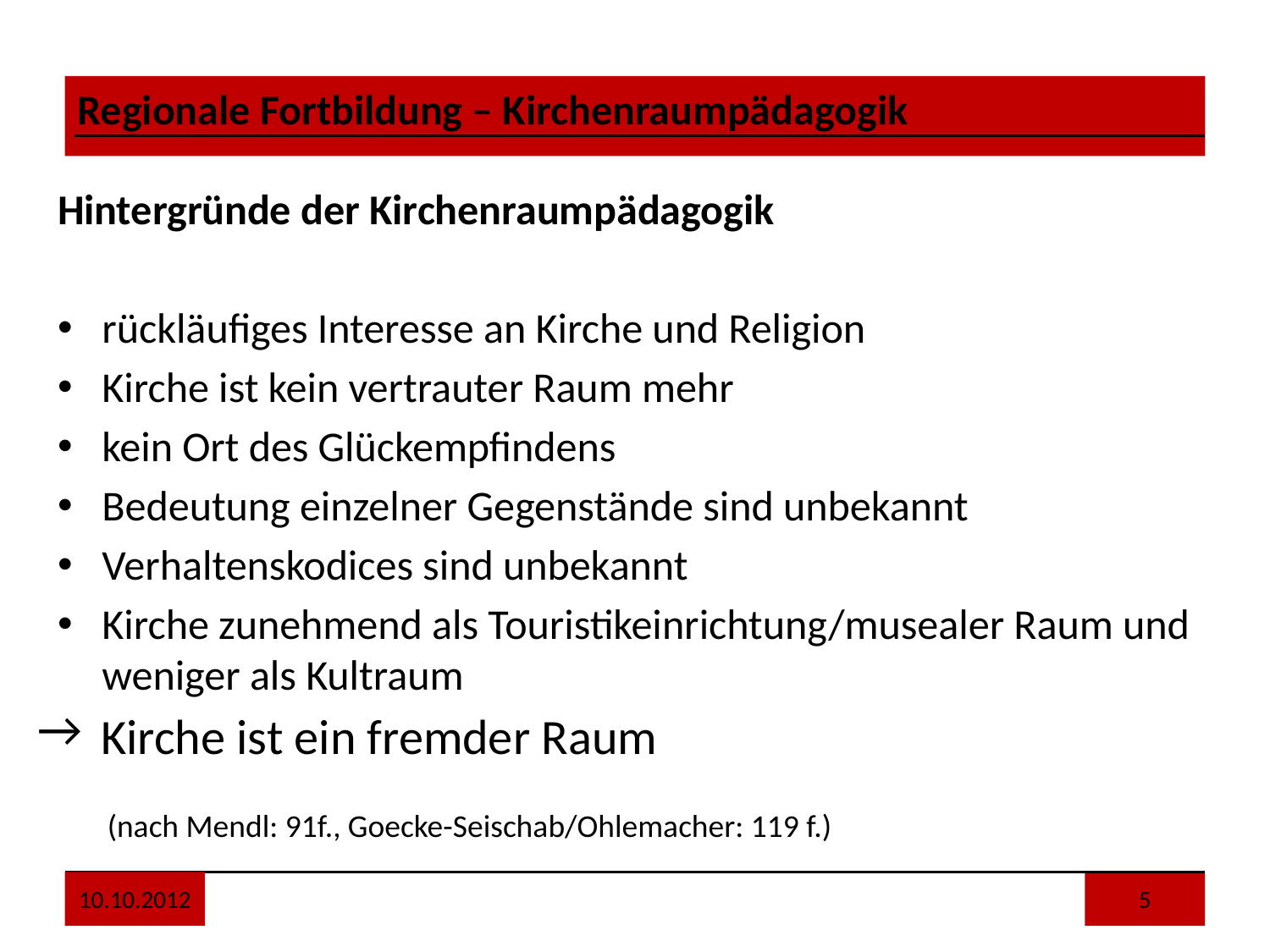

Hintergründe der Kirchenraumpädagogik

rückläufiges Interesse an Kirche und Religion
Kirche ist kein vertrauter Raum mehr
kein Ort des Glückempfindens
Bedeutung einzelner Gegenstände sind unbekannt
Verhaltenskodices sind unbekannt
Kirche zunehmend als Touristikeinrichtung/musealer Raum und weniger als Kultraum
Kirche ist ein fremder Raum
(nach Mendl: 91f., Goecke-Seischab/Ohlemacher: 119 f.)